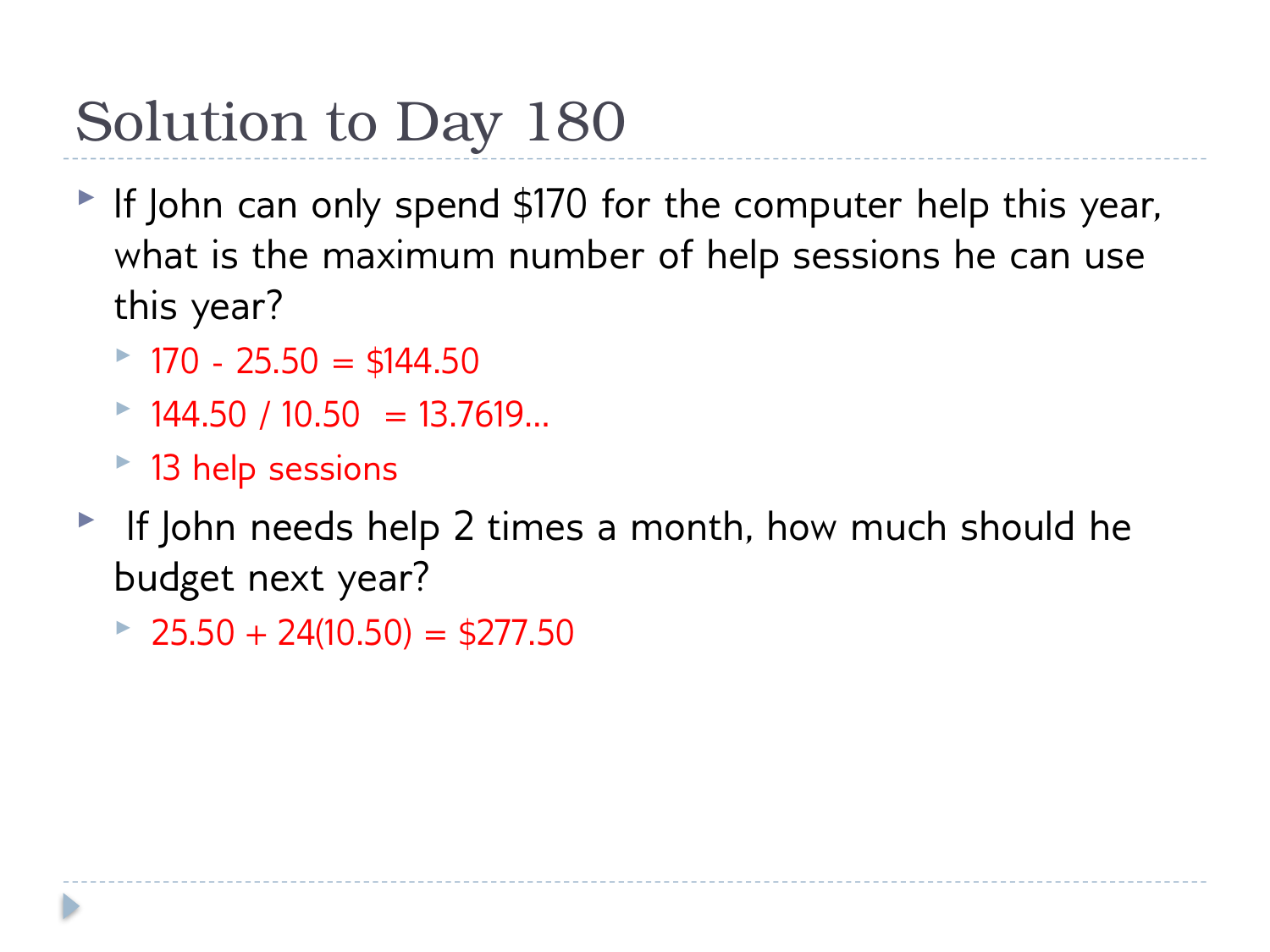

# Solution to Day 180
If John can only spend $170 for the computer help this year, what is the maximum number of help sessions he can use this year?
170 - 25.50 = $144.50
144.50 / 10.50  = 13.7619…
13 help sessions
 If John needs help 2 times a month, how much should he budget next year?
25.50 + 24(10.50) = $277.50